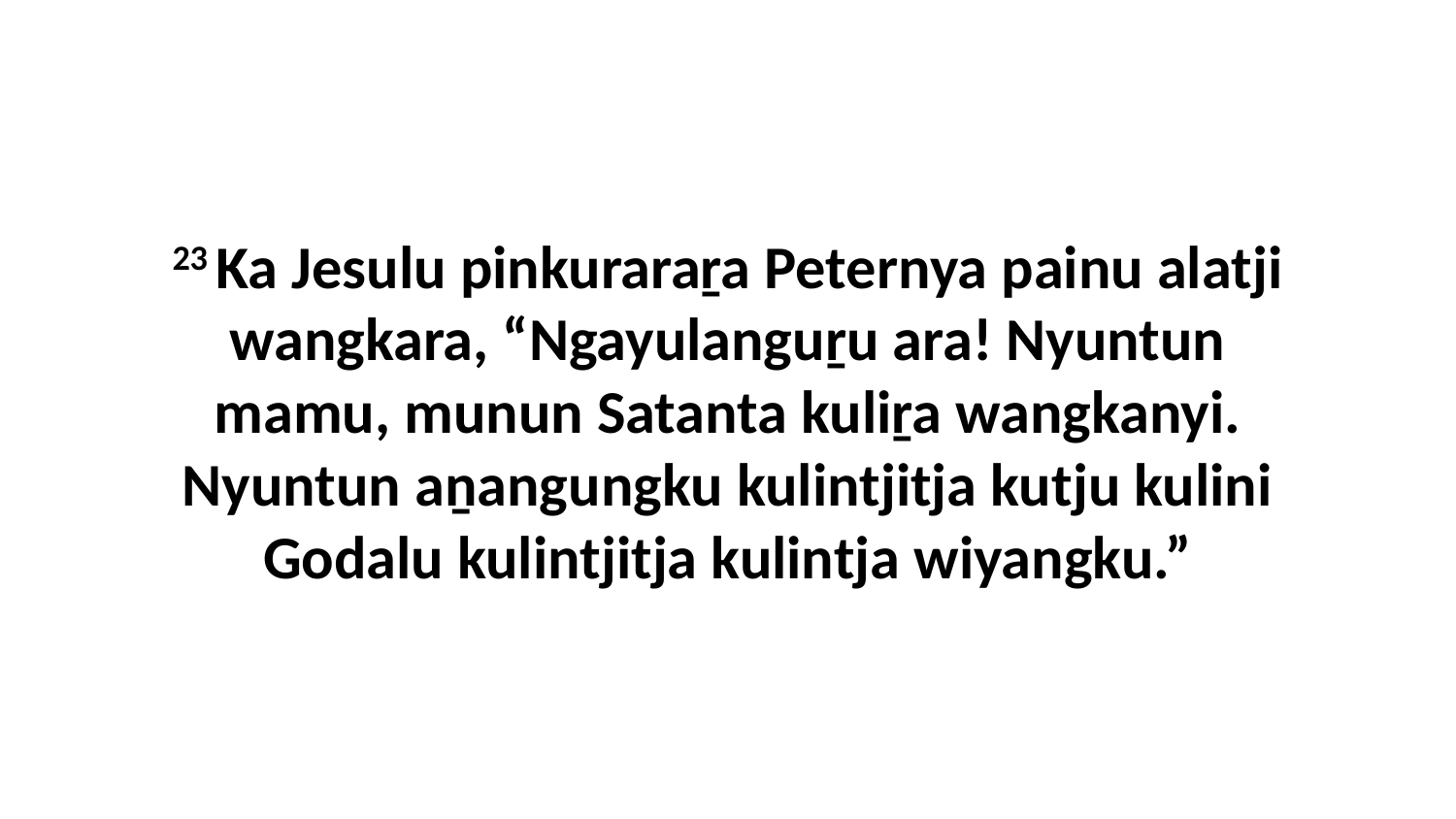

23 Ka Jesulu pinkuraraṟa Peternya painu alatji wangkara, “Ngayulanguṟu ara! Nyuntun mamu, munun Satanta kuliṟa wangkanyi. Nyuntun aṉangungku kulintjitja kutju kulini Godalu kulintjitja kulintja wiyangku.”